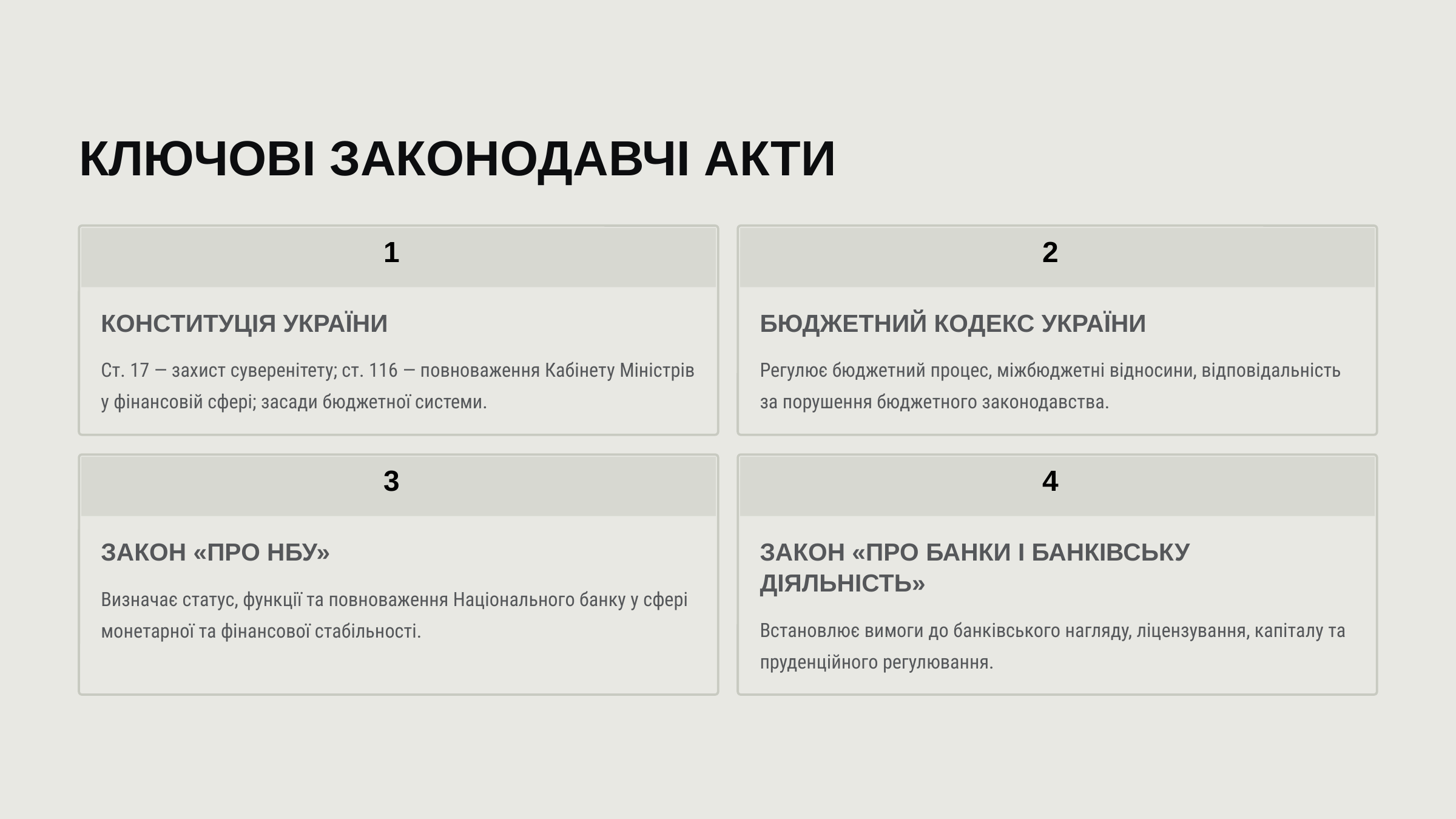

КЛЮЧОВІ ЗАКОНОДАВЧІ АКТИ

1
2
КОНСТИТУЦІЯ УКРАЇНИ
БЮДЖЕТНИЙ КОДЕКС УКРАЇНИ
Ст. 17 — захист суверенітету; ст. 116 — повноваження Кабінету Міністрів у фінансовій сфері; засади бюджетної системи.
Регулює бюджетний процес, міжбюджетні відносини, відповідальність за порушення бюджетного законодавства.

3
4
ЗАКОН «ПРО НБУ»
ЗАКОН «ПРО БАНКИ І БАНКІВСЬКУ ДІЯЛЬНІСТЬ»
Визначає статус, функції та повноваження Національного банку у сфері монетарної та фінансової стабільності.
Встановлює вимоги до банківського нагляду, ліцензування, капіталу та пруденційного регулювання.